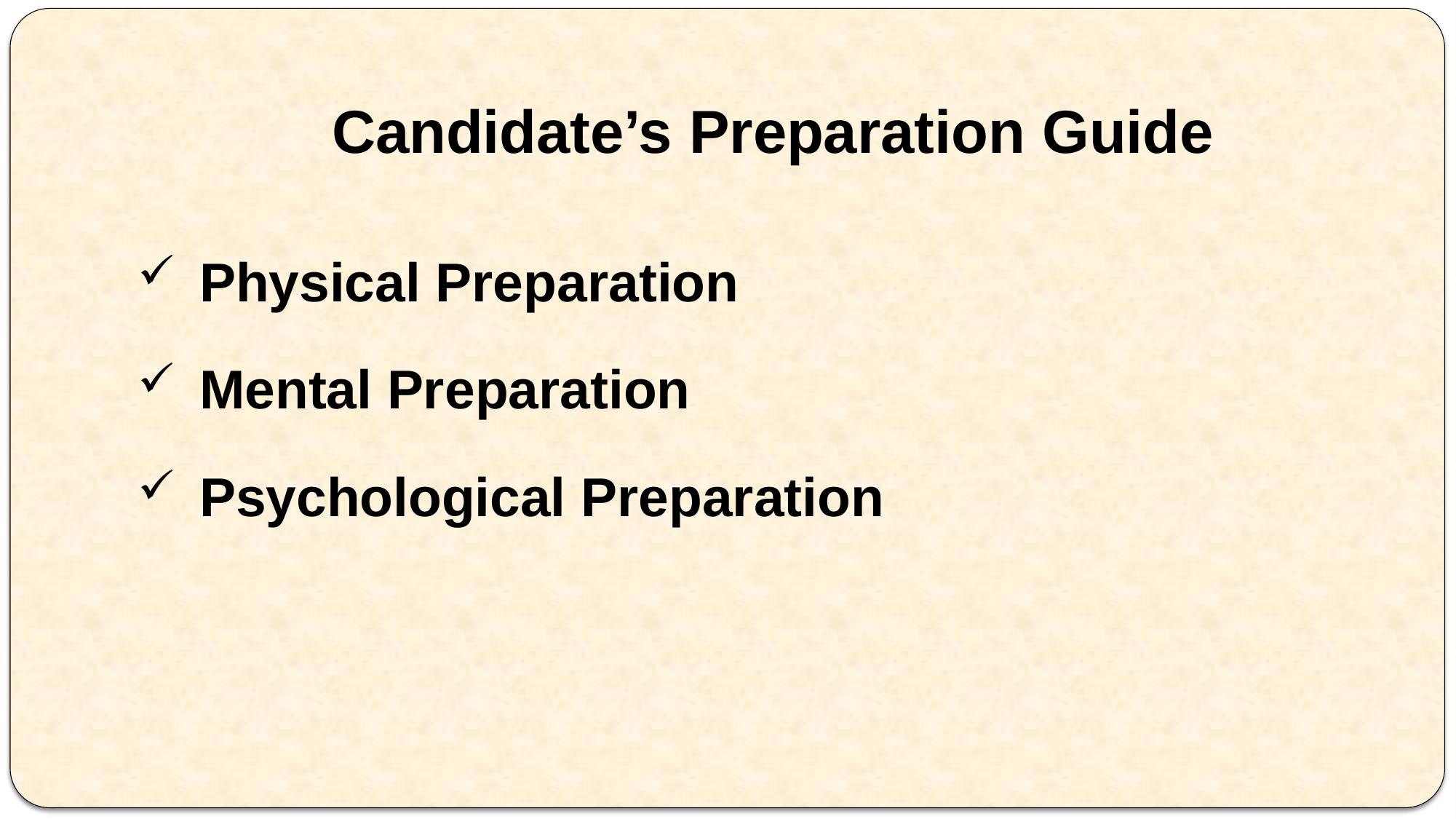

# Candidate’s Preparation Guide
Physical Preparation
Mental Preparation
Psychological Preparation